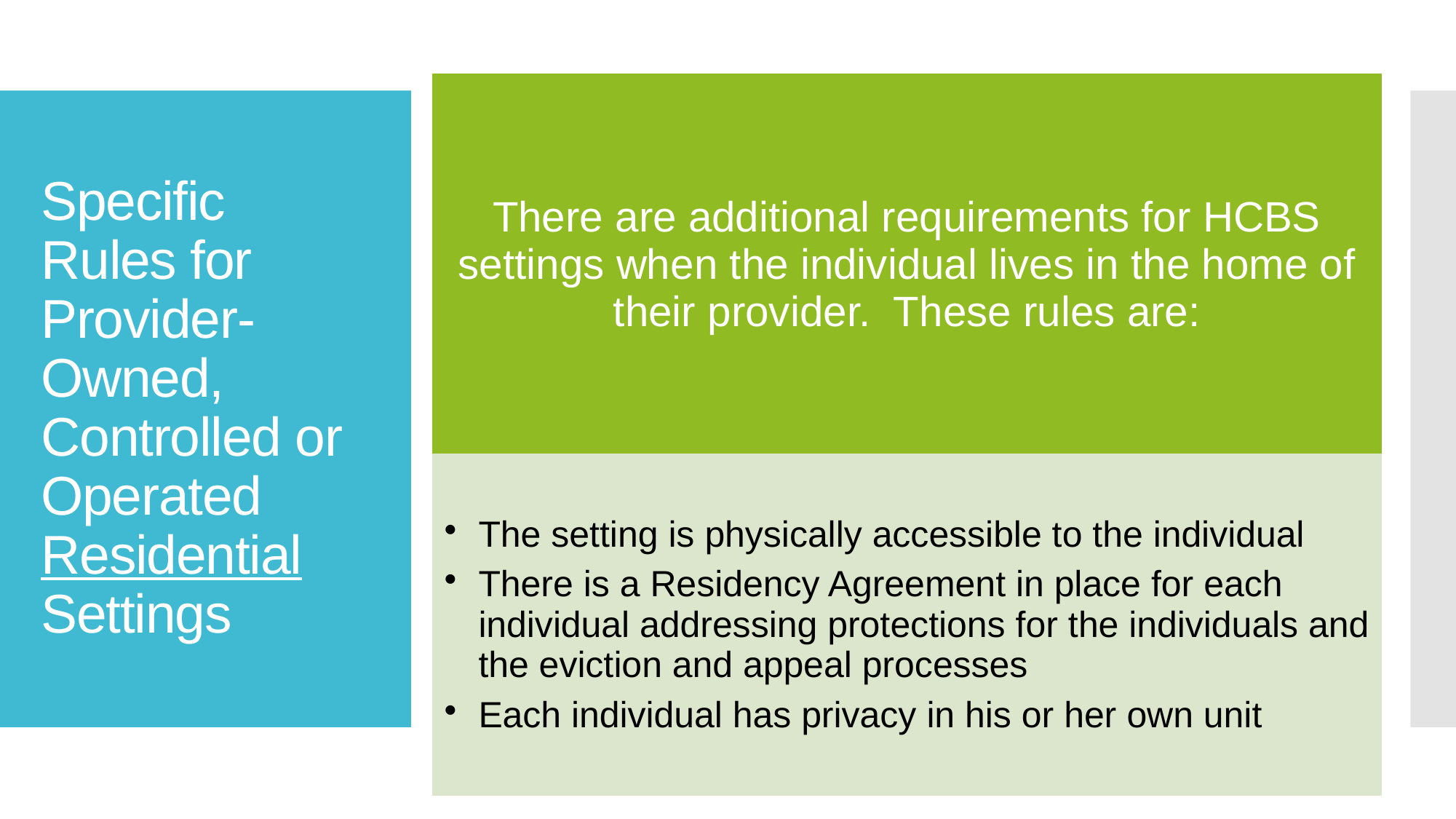

There are additional requirements for HCBS settings when the individual lives in the home of their provider.  These rules are:
The setting is physically accessible to the individual
There is a Residency Agreement in place for each individual addressing protections for the individuals and the eviction and appeal processes
Each individual has privacy in his or her own unit
# Specific Rules for Provider-Owned, Controlled or Operated Residential Settings